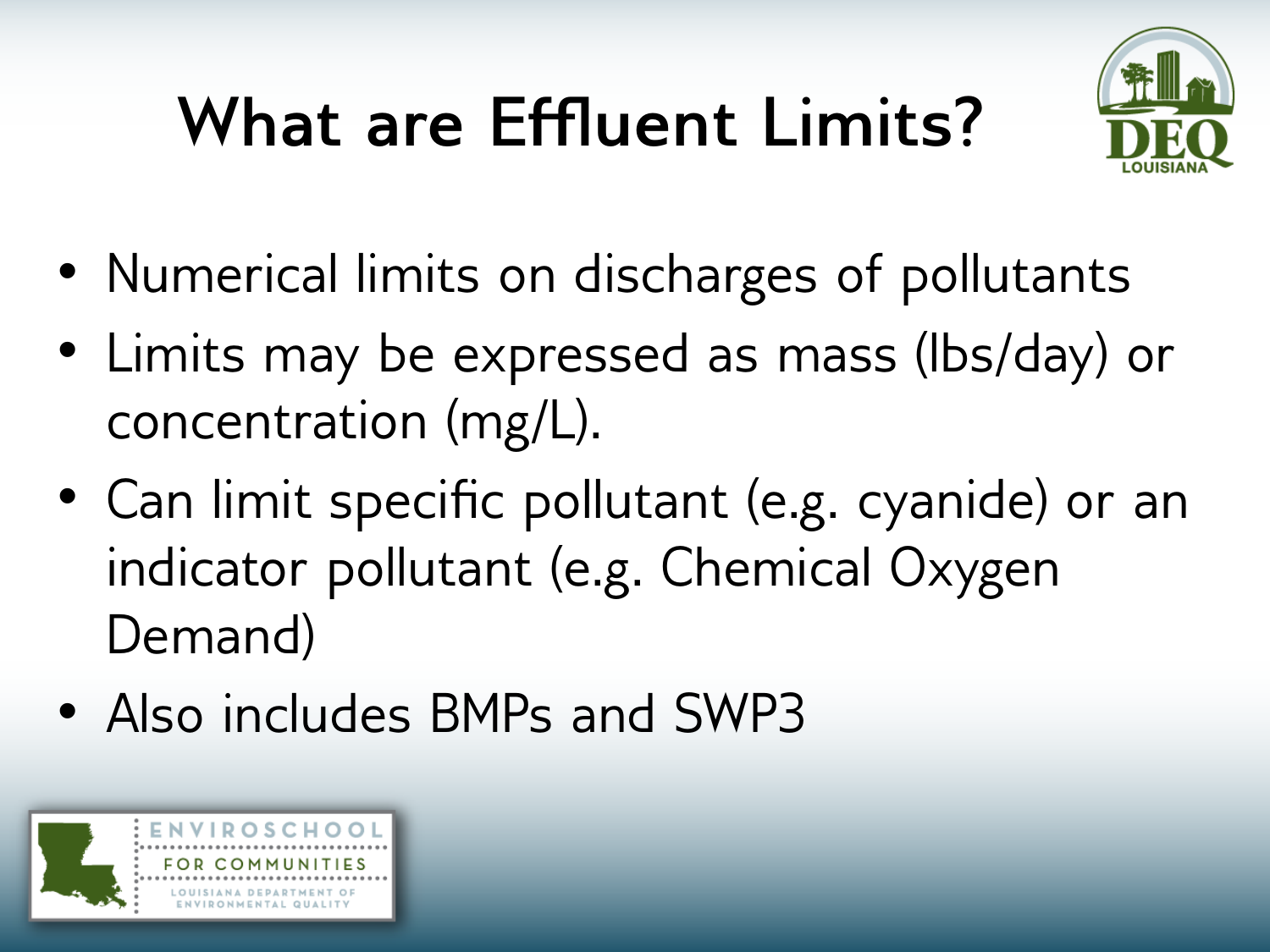

# What are Effluent Limits?
Numerical limits on discharges of pollutants
Limits may be expressed as mass (lbs/day) or concentration (mg/L).
Can limit specific pollutant (e.g. cyanide) or an indicator pollutant (e.g. Chemical Oxygen Demand)
Also includes BMPs and SWP3